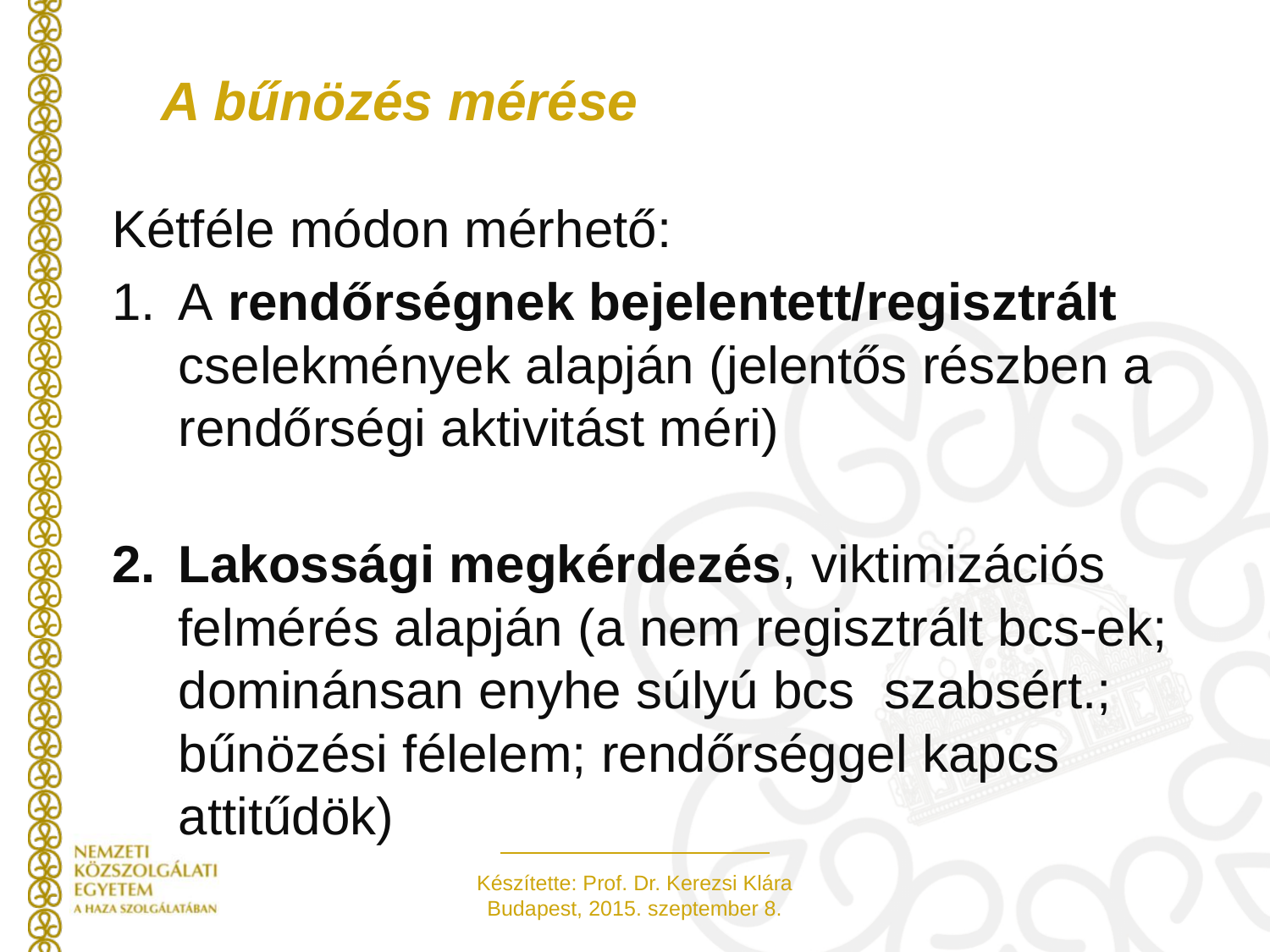

# A bűnözés mérése
Kétféle módon mérhető:
A rendőrségnek bejelentett/regisztrált cselekmények alapján (jelentős részben a rendőrségi aktivitást méri)
Lakossági megkérdezés, viktimizációs felmérés alapján (a nem regisztrált bcs-ek; dominánsan enyhe súlyú bcs  szabsért.; bűnözési félelem; rendőrséggel kapcs attitűdök)